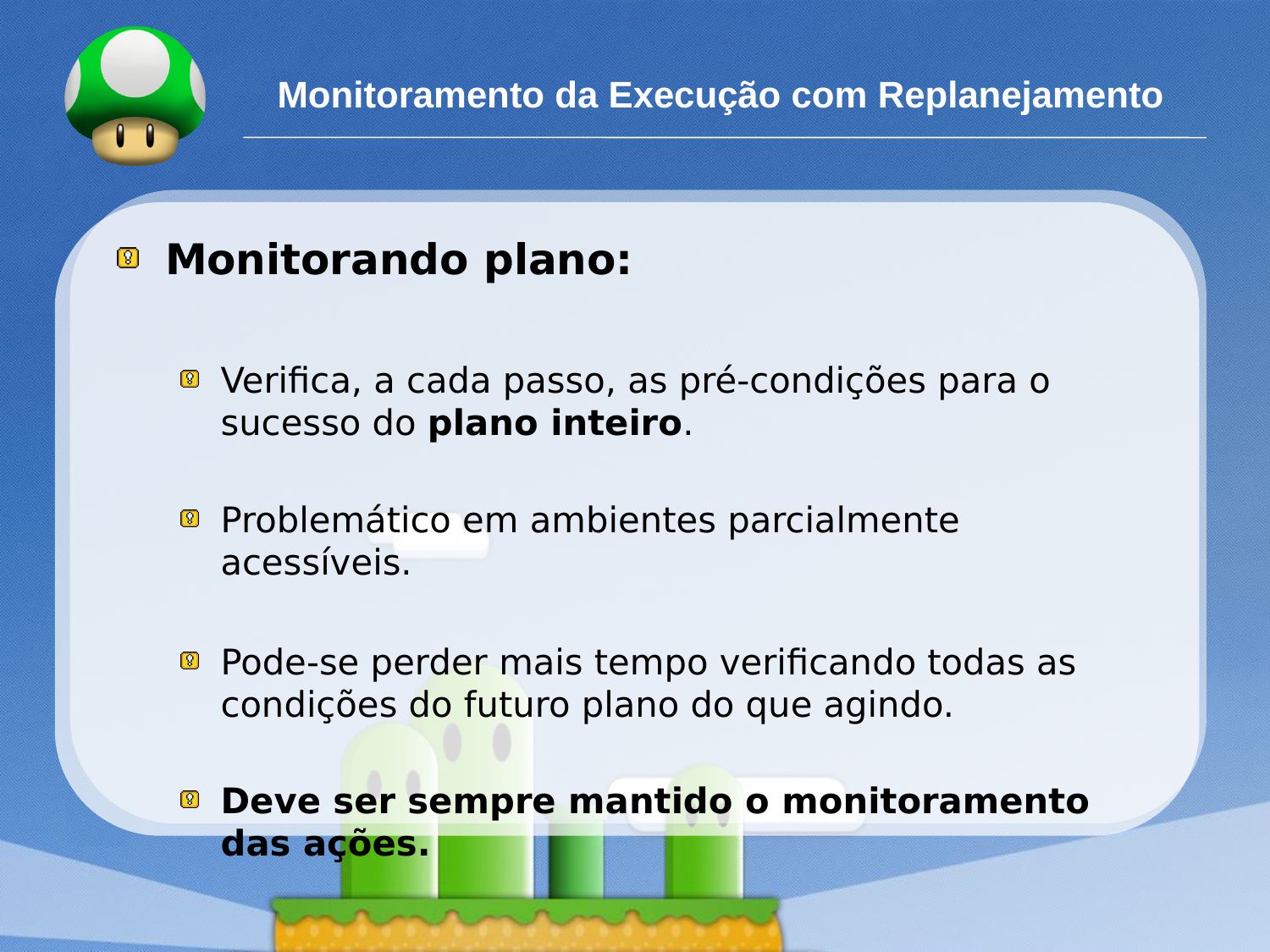

# Monitoramento da Execução com Replanejamento
Monitorando plano:

Verifica, a cada passo, as pré-condições para o sucesso do plano inteiro.

Problemático em ambientes parcialmente acessíveis.

Pode-se perder mais tempo verificando todas as condições do futuro plano do que agindo.

Deve ser sempre mantido o monitoramento das ações.